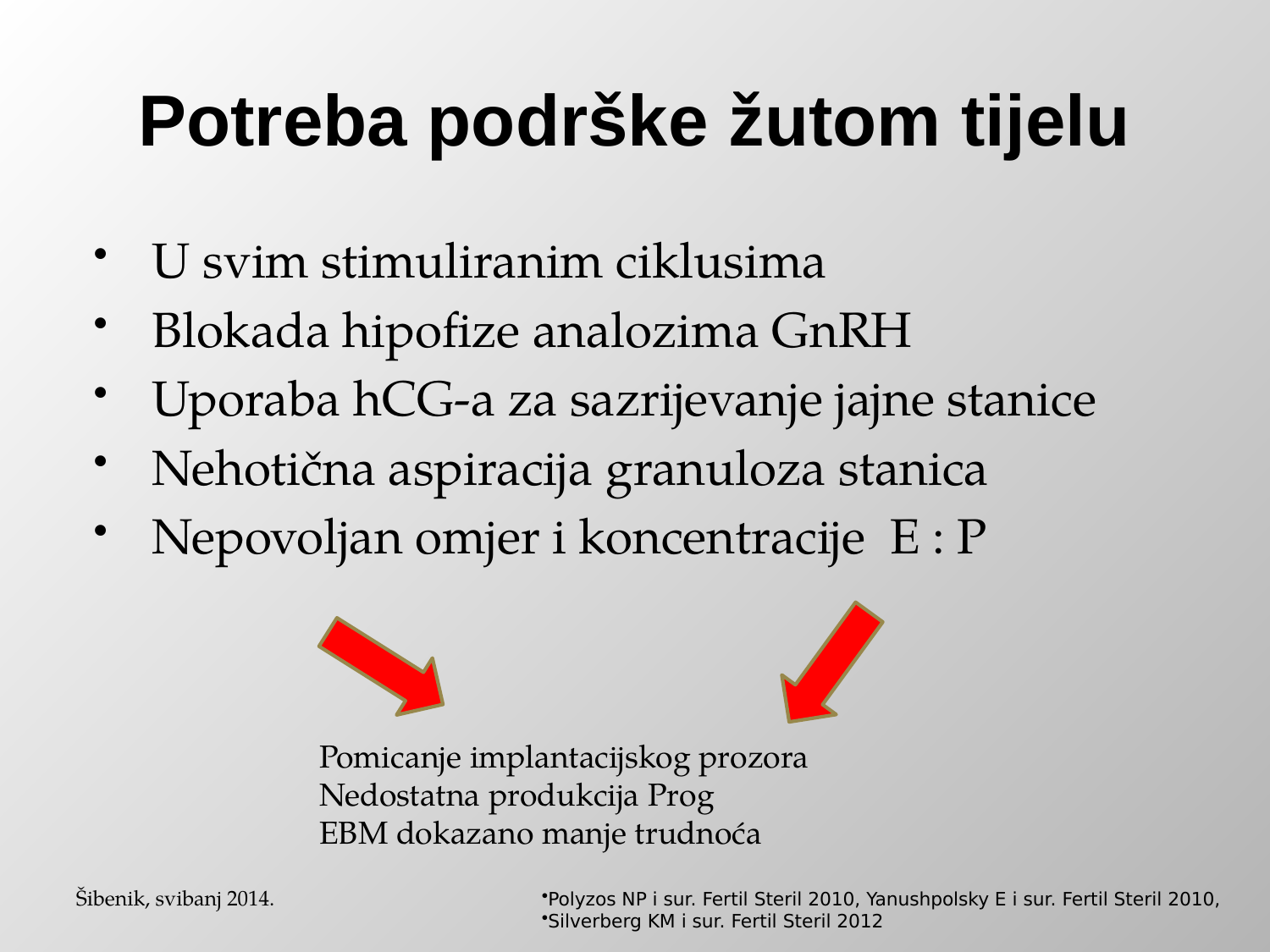

# Potreba podrške žutom tijelu
U svim stimuliranim ciklusima
Blokada hipofize analozima GnRH
Uporaba hCG-a za sazrijevanje jajne stanice
Nehotična aspiracija granuloza stanica
Nepovoljan omjer i koncentracije  E : P

Pomicanje implantacijskog prozora
Nedostatna produkcija Prog
EBM dokazano manje trudnoća
Polyzos NP i sur. Fertil Steril 2010, Yanushpolsky E i sur. Fertil Steril 2010,
Silverberg KM i sur. Fertil Steril 2012
Šibenik, svibanj 2014.